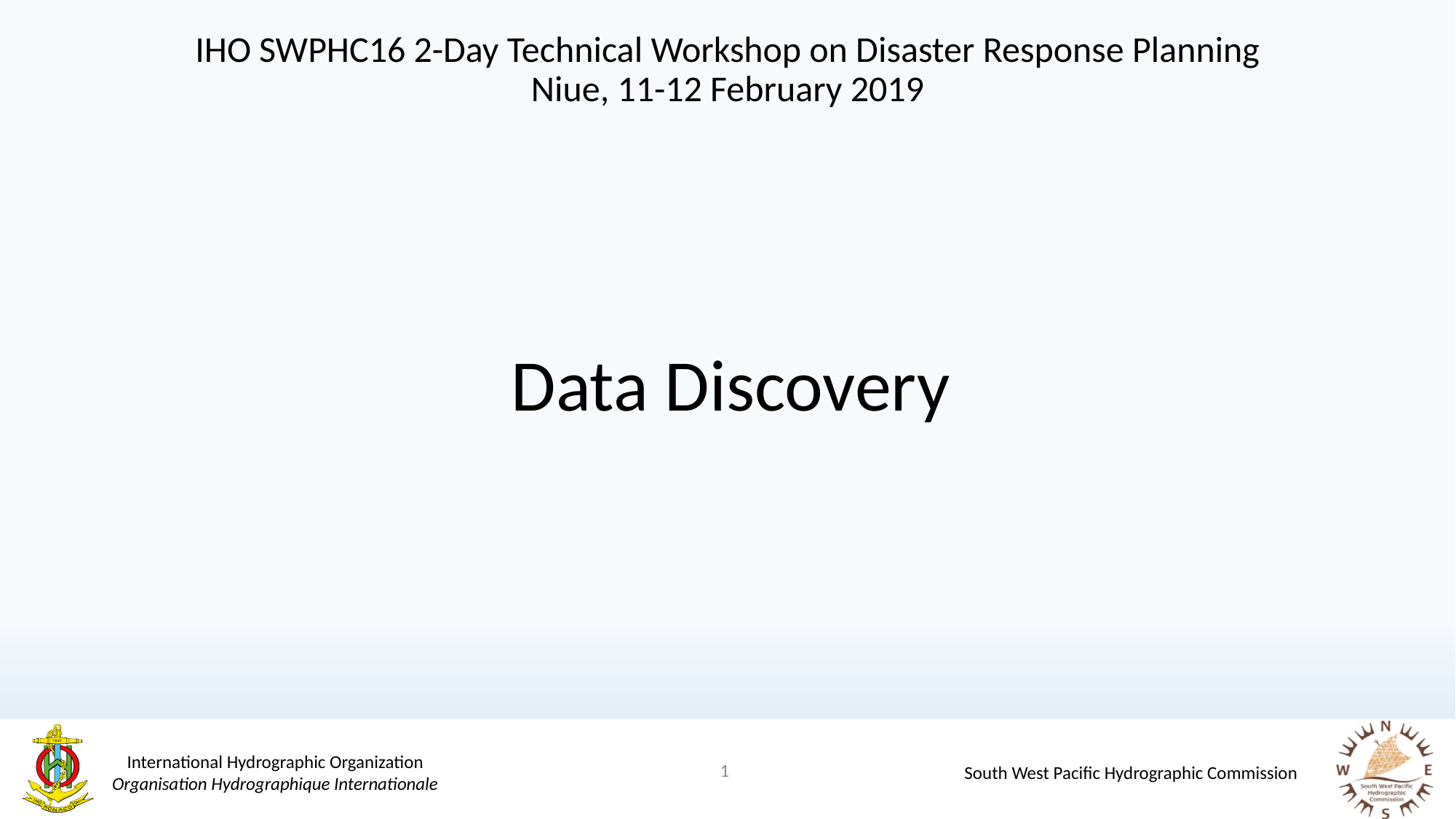

IHO SWPHC16 2-Day Technical Workshop on Disaster Response Planning
Niue, 11-12 February 2019
# Data Discovery
1